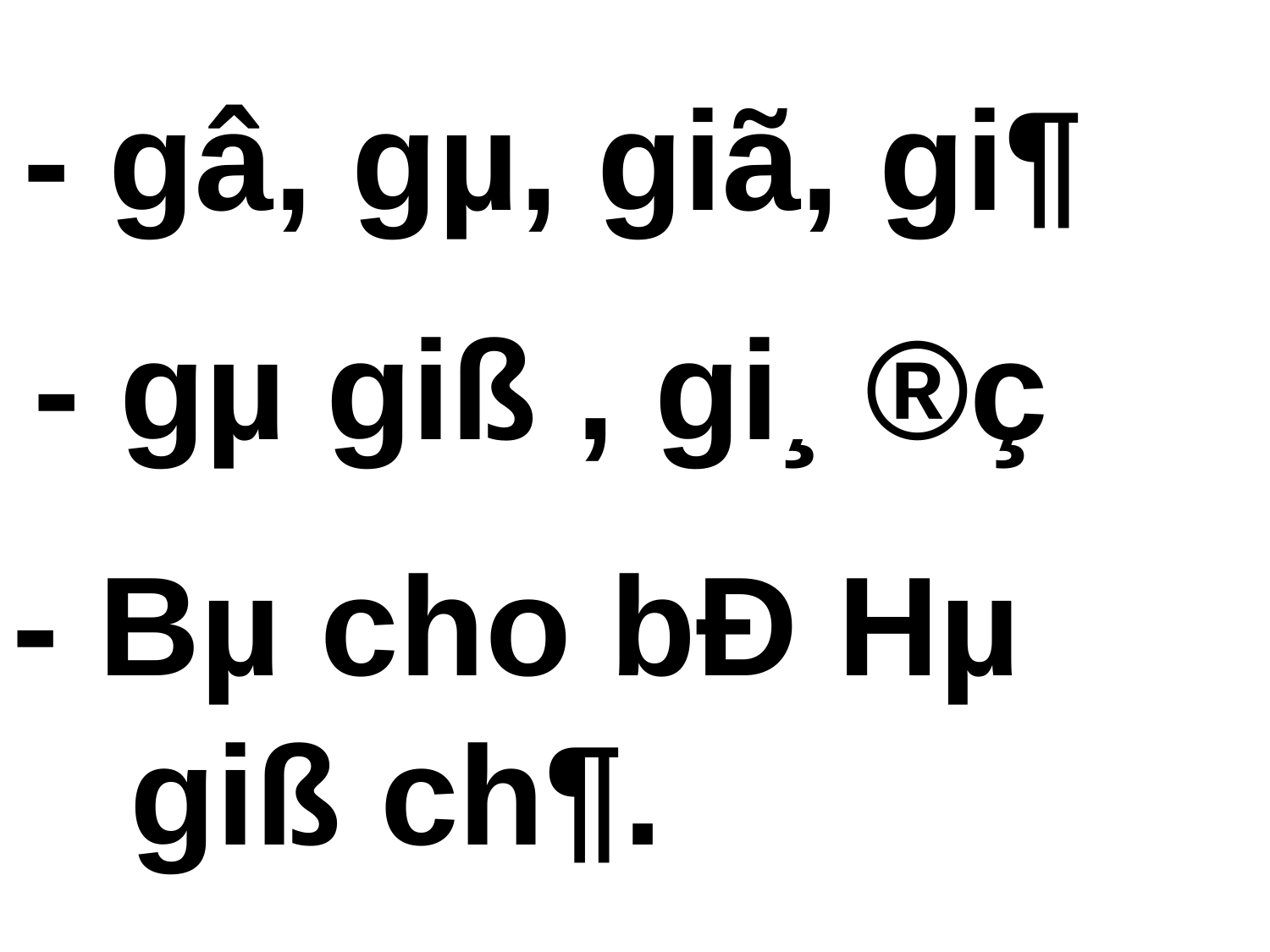

- gâ, gµ, giã, gi¶
- gµ giß , gi¸ ®ç
- Bµ cho bÐ Hµ
   giß ch¶.